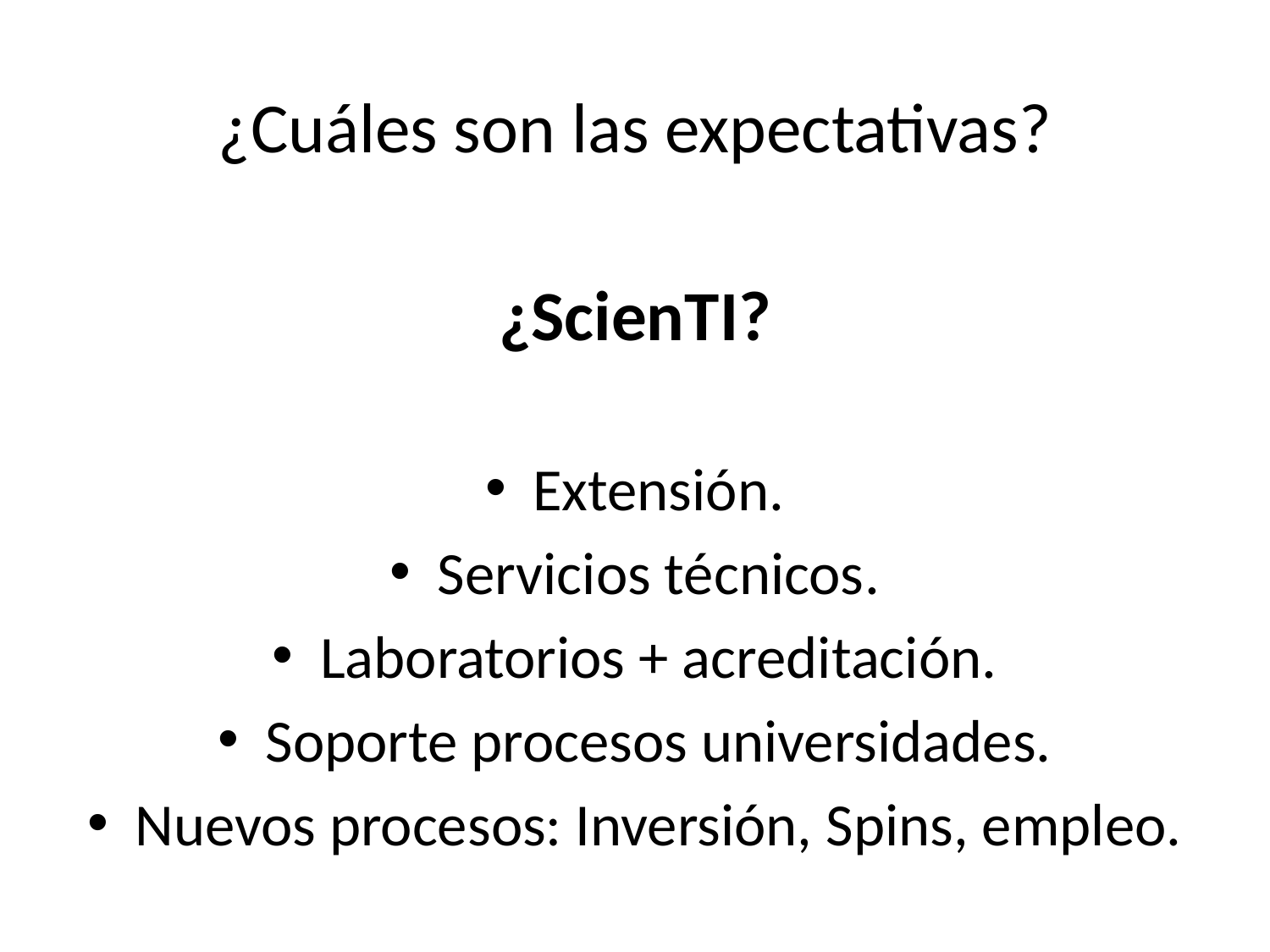

¿Cuáles son las expectativas?

¿ScienTI?

Extensión.
Servicios técnicos.
Laboratorios + acreditación.
Soporte procesos universidades.
Nuevos procesos: Inversión, Spins, empleo.